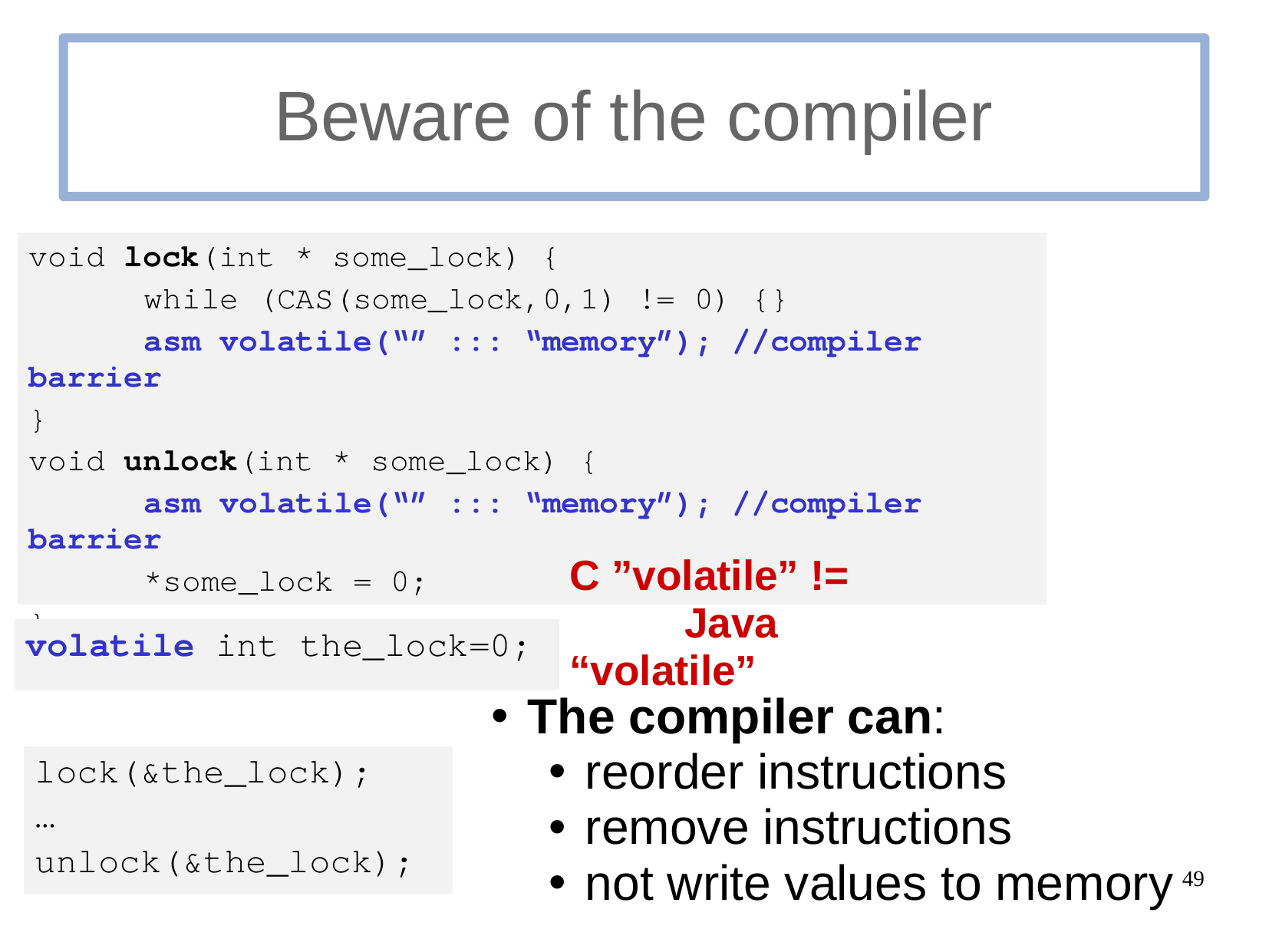

# Beware of the compiler
void lock(int * some_lock) {
	while (CAS(some_lock,0,1) != 0) {}
	asm volatile(“” ::: “memory”); //compiler barrier
}
void unlock(int * some_lock) {
	asm volatile(“” ::: “memory”); //compiler barrier
	*some_lock = 0;
}
C ”volatile” !=
	Java “volatile”
volatile int the_lock=0;
The compiler can:
reorder instructions
remove instructions
not write values to memory
lock(&the_lock);
…
unlock(&the_lock);
49